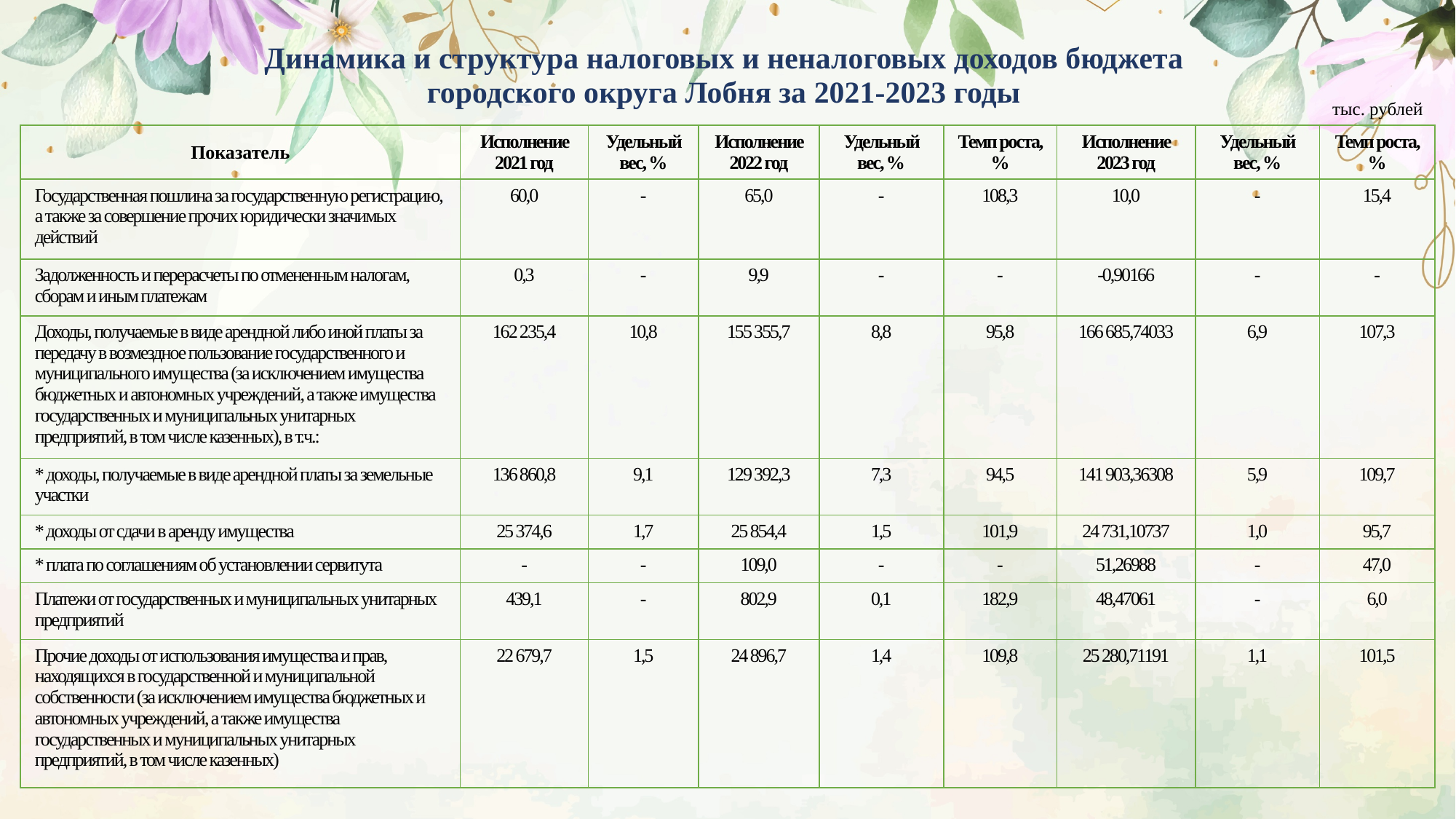

| Динамика и структура налоговых и неналоговых доходов бюджета городского округа Лобня за 2021-2023 годы |
| --- |
|  |
тыс. рублей
| Показатель | Исполнение 2021 год | Удельный вес, % | Исполнение 2022 год | Удельный вес, % | Темп роста, % | Исполнение 2023 год | Удельный вес, % | Темп роста, % |
| --- | --- | --- | --- | --- | --- | --- | --- | --- |
| Государственная пошлина за государственную регистрацию, а также за совершение прочих юридически значимых действий | 60,0 | - | 65,0 | - | 108,3 | 10,0 | - | 15,4 |
| Задолженность и перерасчеты по отмененным налогам, сборам и иным платежам | 0,3 | - | 9,9 | - | - | -0,90166 | - | - |
| Доходы, получаемые в виде арендной либо иной платы за передачу в возмездное пользование государственного и муниципального имущества (за исключением имущества бюджетных и автономных учреждений, а также имущества государственных и муниципальных унитарных предприятий, в том числе казенных), в т.ч.: | 162 235,4 | 10,8 | 155 355,7 | 8,8 | 95,8 | 166 685,74033 | 6,9 | 107,3 |
| \* доходы, получаемые в виде арендной платы за земельные участки | 136 860,8 | 9,1 | 129 392,3 | 7,3 | 94,5 | 141 903,36308 | 5,9 | 109,7 |
| \* доходы от сдачи в аренду имущества | 25 374,6 | 1,7 | 25 854,4 | 1,5 | 101,9 | 24 731,10737 | 1,0 | 95,7 |
| \* плата по соглашениям об установлении сервитута | - | - | 109,0 | - | - | 51,26988 | - | 47,0 |
| Платежи от государственных и муниципальных унитарных предприятий | 439,1 | - | 802,9 | 0,1 | 182,9 | 48,47061 | - | 6,0 |
| Прочие доходы от использования имущества и прав, находящихся в государственной и муниципальной собственности (за исключением имущества бюджетных и автономных учреждений, а также имущества государственных и муниципальных унитарных предприятий, в том числе казенных) | 22 679,7 | 1,5 | 24 896,7 | 1,4 | 109,8 | 25 280,71191 | 1,1 | 101,5 |